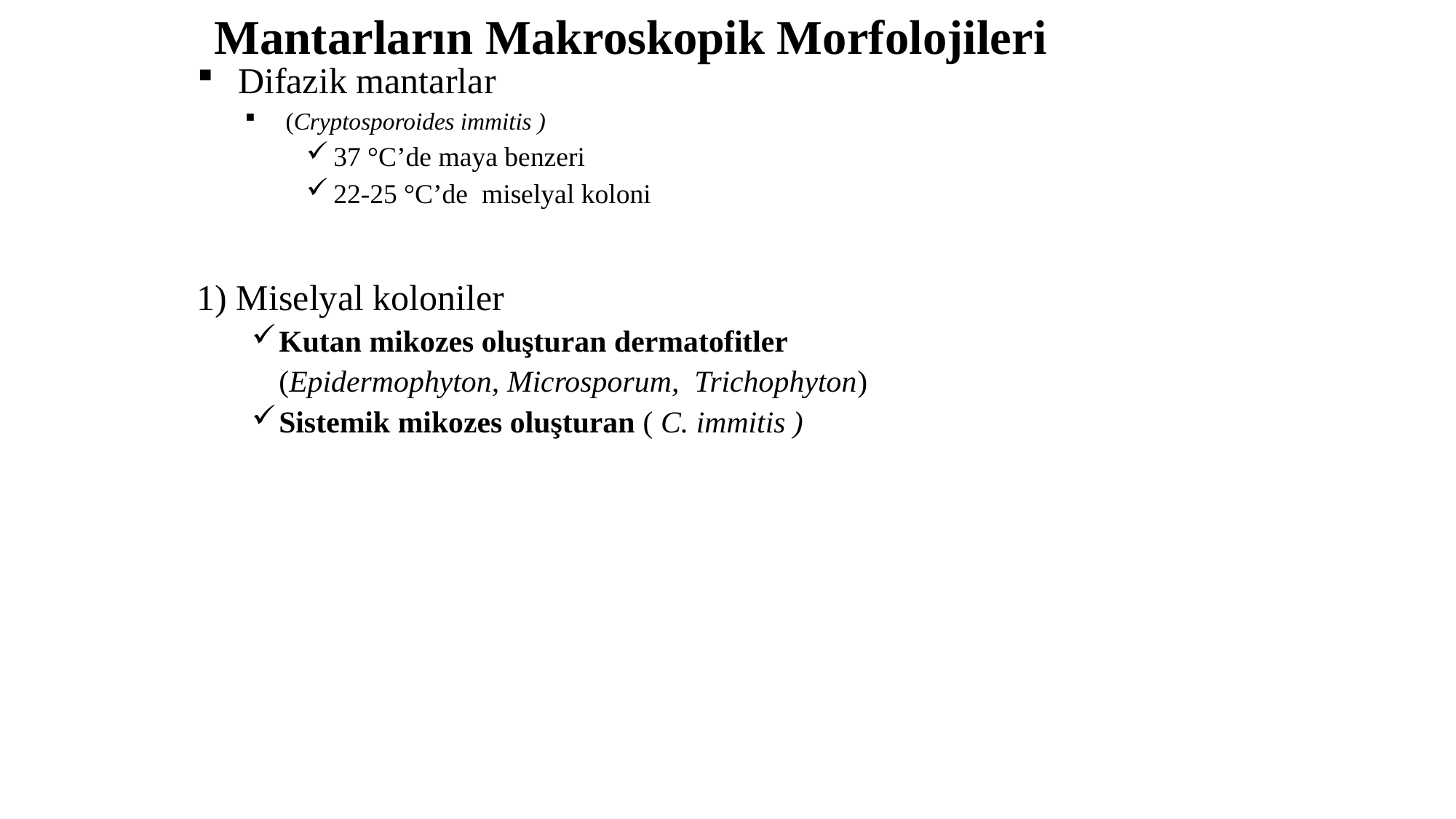

Mantarların Makroskopik Morfolojileri
Difazik mantarlar
(Cryptosporoides immitis )
37 °C’de maya benzeri
22-25 °C’de  miselyal koloni

1) Miselyal koloniler
Kutan mikozes oluşturan dermatofitler
	(Epidermophyton, Microsporum,  Trichophyton)
Sistemik mikozes oluşturan ( C. immitis )